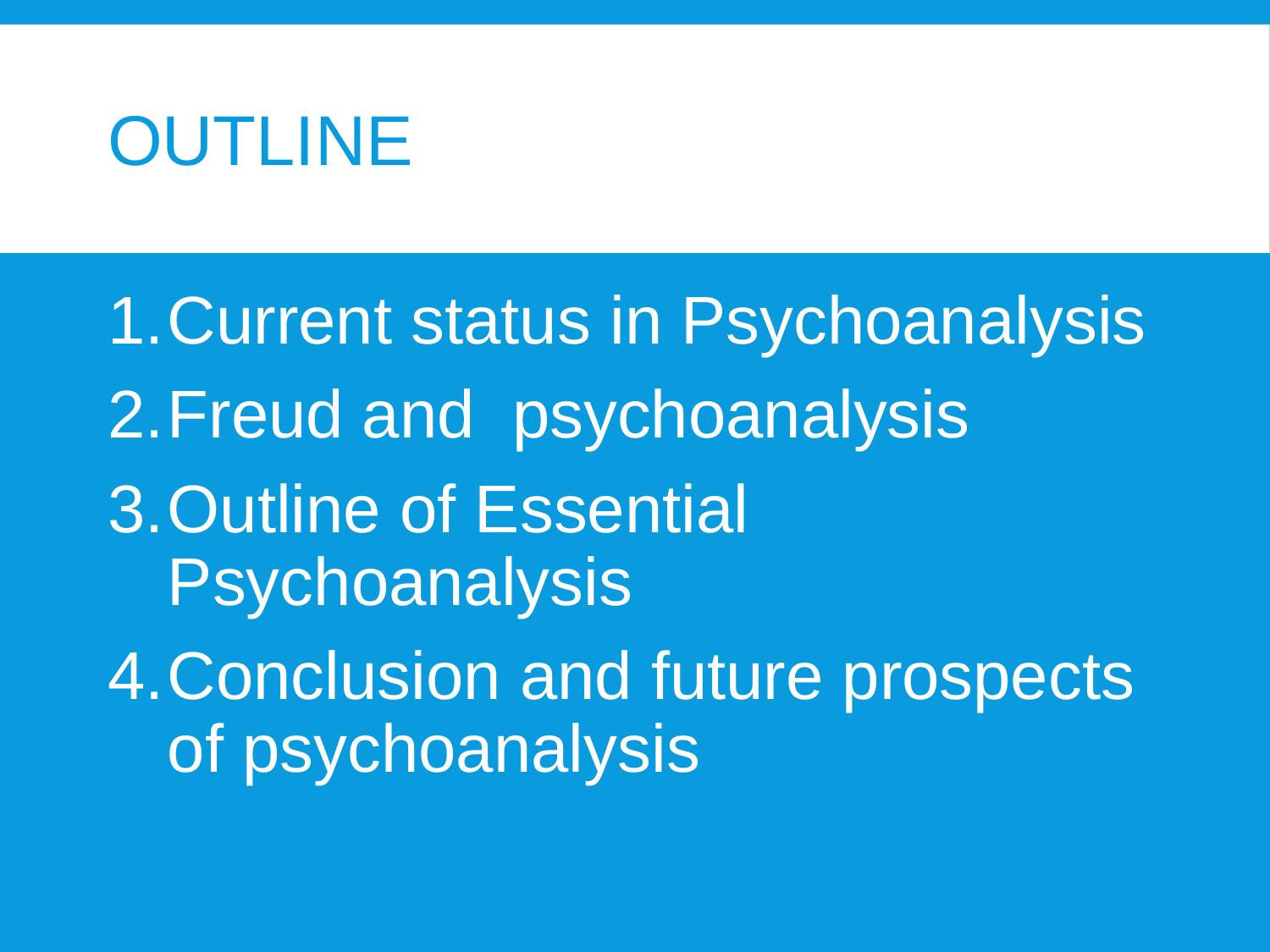

# OUTLINE
Current status in Psychoanalysis
Freud and  psychoanalysis
Outline of Essential Psychoanalysis
Conclusion and future prospects of psychoanalysis